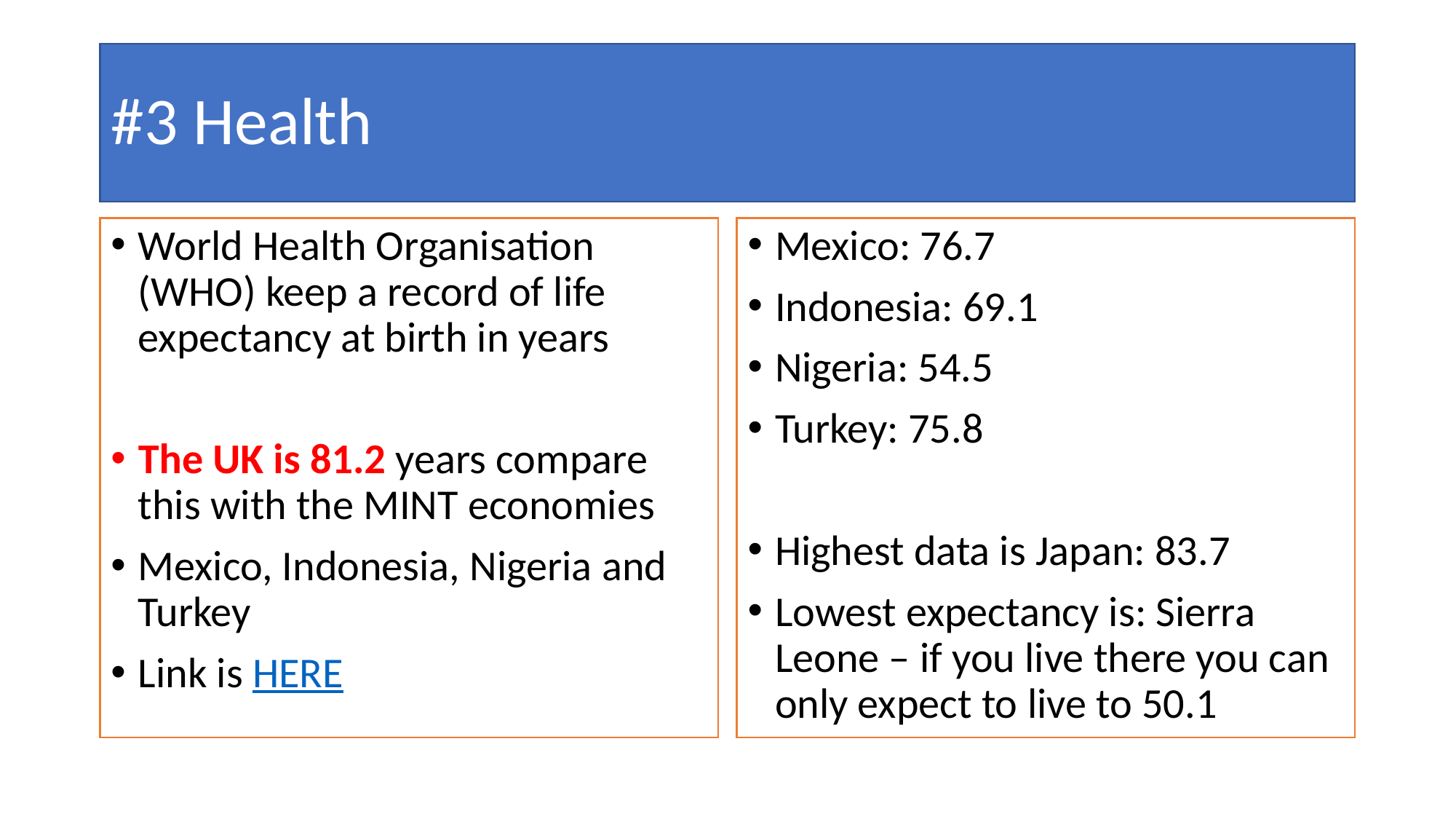

# #3 Health
World Health Organisation (WHO) keep a record of life expectancy at birth in years

The UK is 81.2 years compare this with the MINT economies
Mexico, Indonesia, Nigeria and Turkey
Link is HERE
Mexico: 76.7
Indonesia: 69.1
Nigeria: 54.5
Turkey: 75.8

Highest data is Japan: 83.7
Lowest expectancy is: Sierra Leone – if you live there you can only expect to live to 50.1